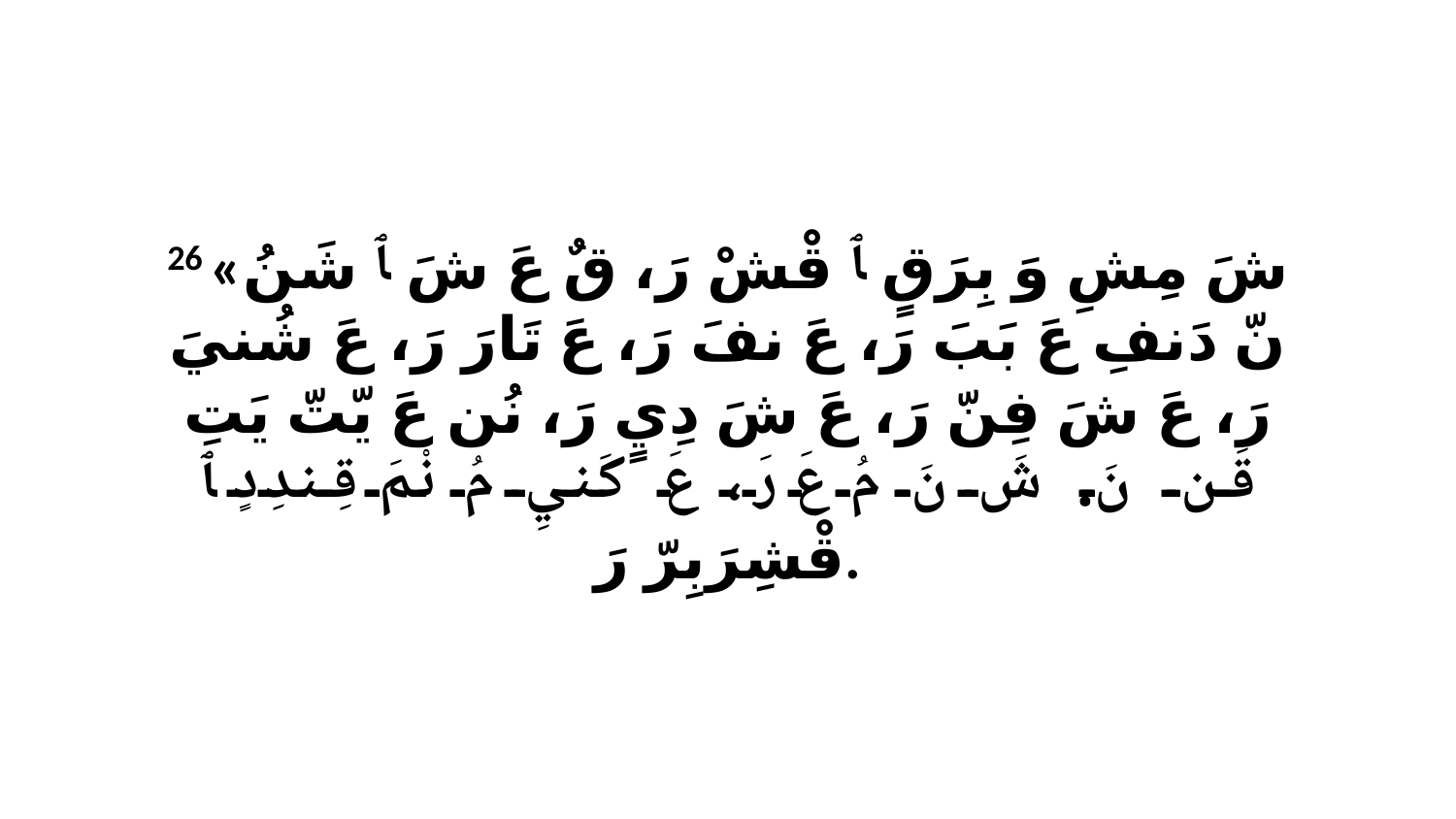

26 «شَ مِشِ وَ بِرَقٍ ﭑ قْشْ رَ، قٌ عَ شَ ﭑ شَنُ نّ دَنفِ عَ بَبَ رَ، عَ نفَ رَ، عَ تَارَ رَ، عَ شُنيَ رَ، عَ شَ فِنّ رَ، عَ شَ دِيٍ رَ، نُن عَ يّتّ يَتِ قَن نَ. شَ نَ مُ عَ رَ، عَ كَنيِ مُ نْمَ قِندِدٍ ﭑ قْشِرَبِرّ رَ.